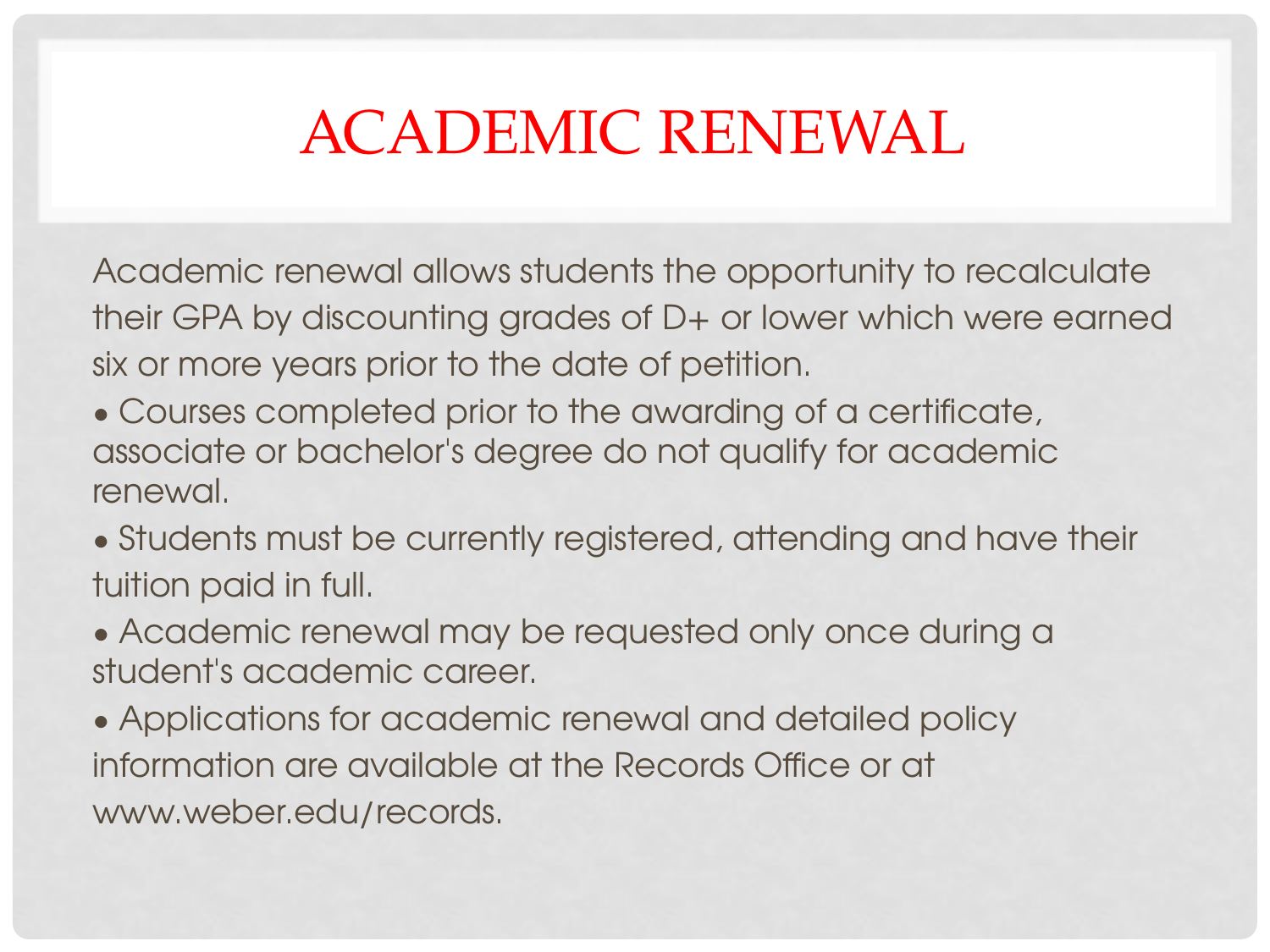

# Academic renewal
Academic renewal allows students the opportunity to recalculate
their GPA by discounting grades of D+ or lower which were earned
six or more years prior to the date of petition.
• Courses completed prior to the awarding of a certificate, associate or bachelor's degree do not qualify for academic renewal.
• Students must be currently registered, attending and have their
tuition paid in full.
• Academic renewal may be requested only once during a student's academic career.
• Applications for academic renewal and detailed policy
information are available at the Records Office or at
www.weber.edu/records.